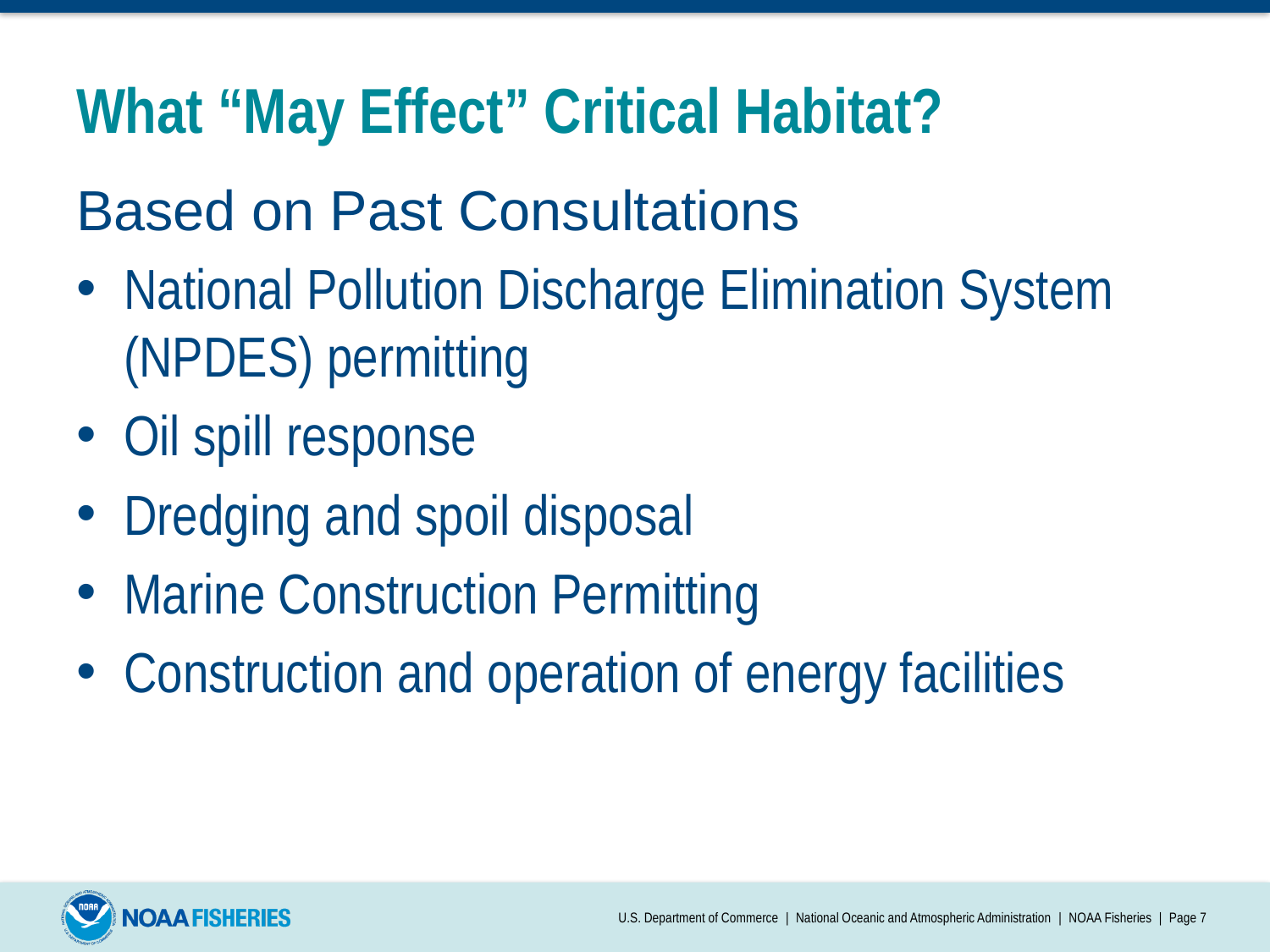

# What “May Effect” Critical Habitat?
Based on Past Consultations
National Pollution Discharge Elimination System (NPDES) permitting
Oil spill response
Dredging and spoil disposal
Marine Construction Permitting
Construction and operation of energy facilities
U.S. Department of Commerce | National Oceanic and Atmospheric Administration | NOAA Fisheries | Page 7